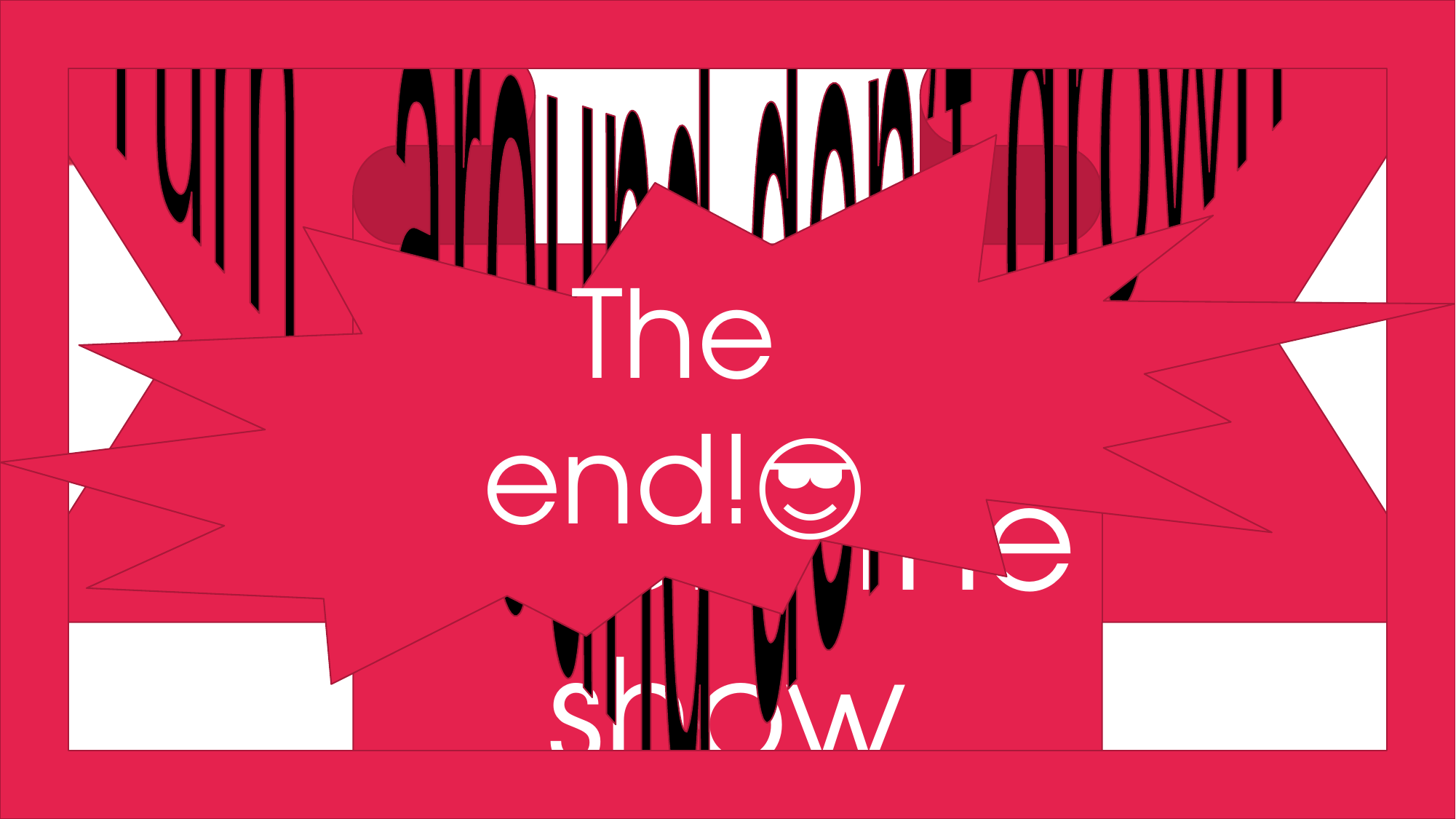

Turn   around don’t drown
Hope you enjoin the show
The end!😎